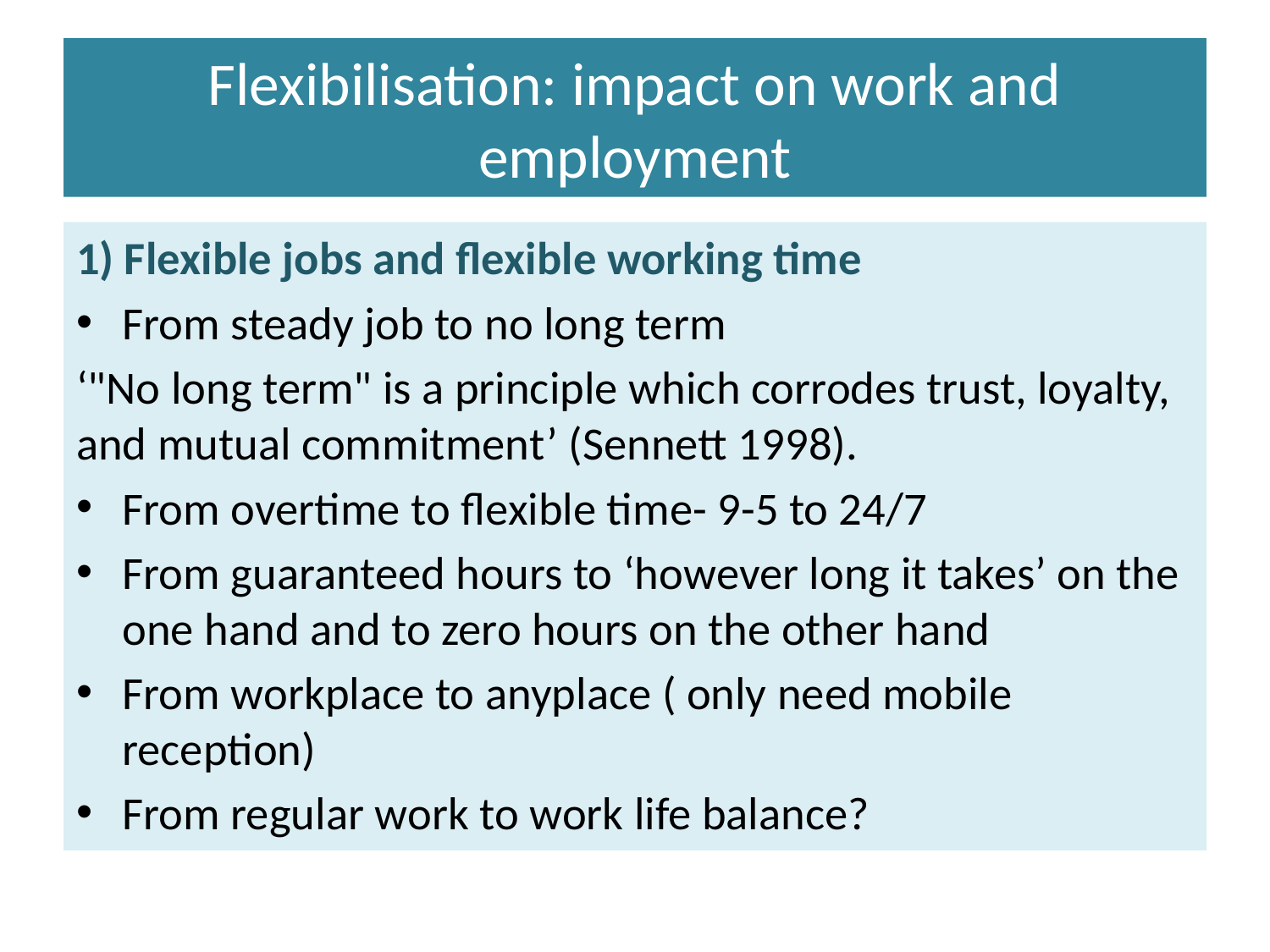

# Flexibilisation: impact on work and employment
1) Flexible jobs and flexible working time
From steady job to no long term
‘"No long term" is a principle which corrodes trust, loyalty, and mutual commitment’ (Sennett 1998).
From overtime to flexible time- 9-5 to 24/7
From guaranteed hours to ‘however long it takes’ on the one hand and to zero hours on the other hand
From workplace to anyplace ( only need mobile reception)
From regular work to work life balance?